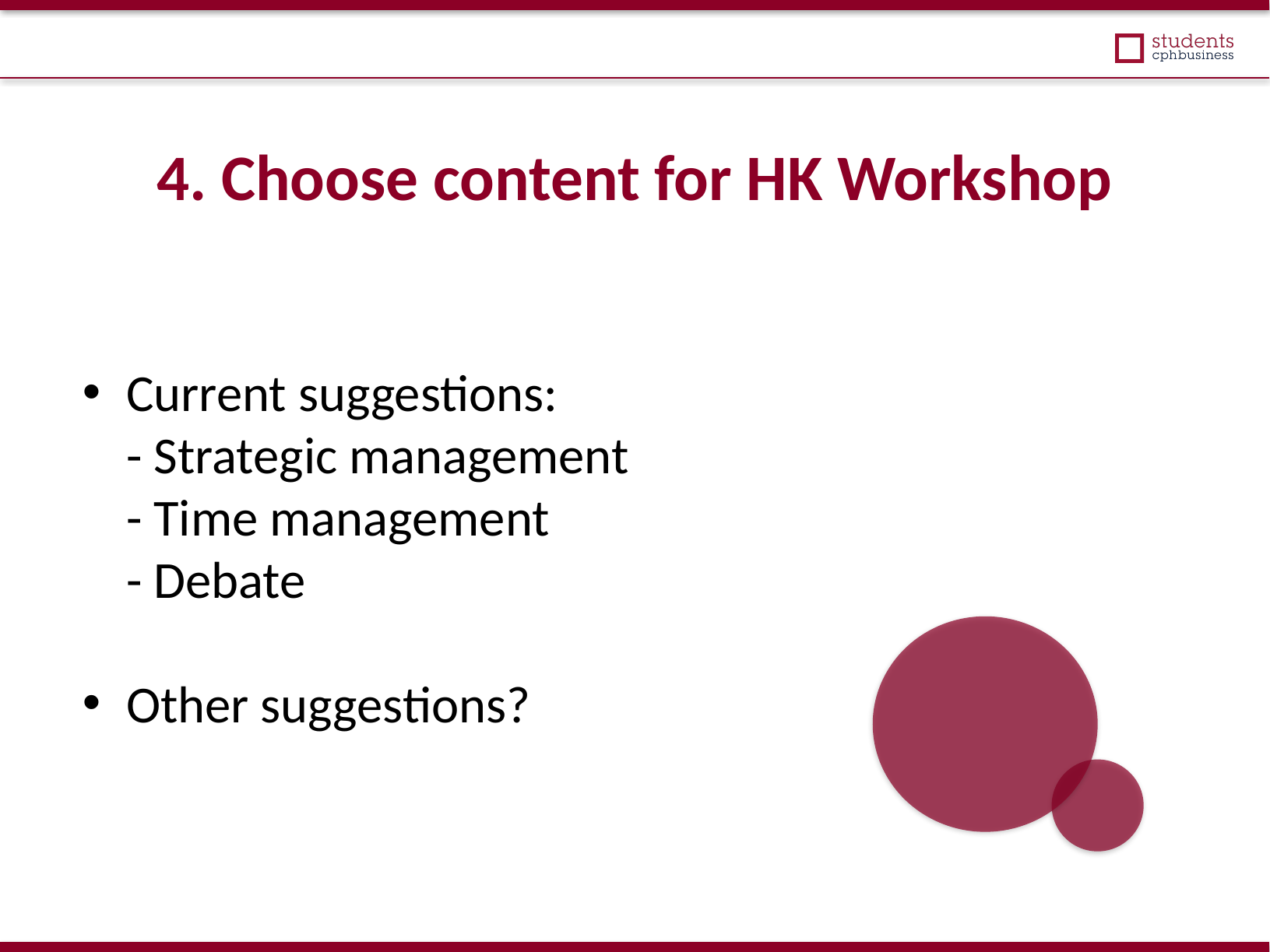

4. Choose content for HK Workshop

Current suggestions:
- Strategic management
- Time management
- Debate
Other suggestions?